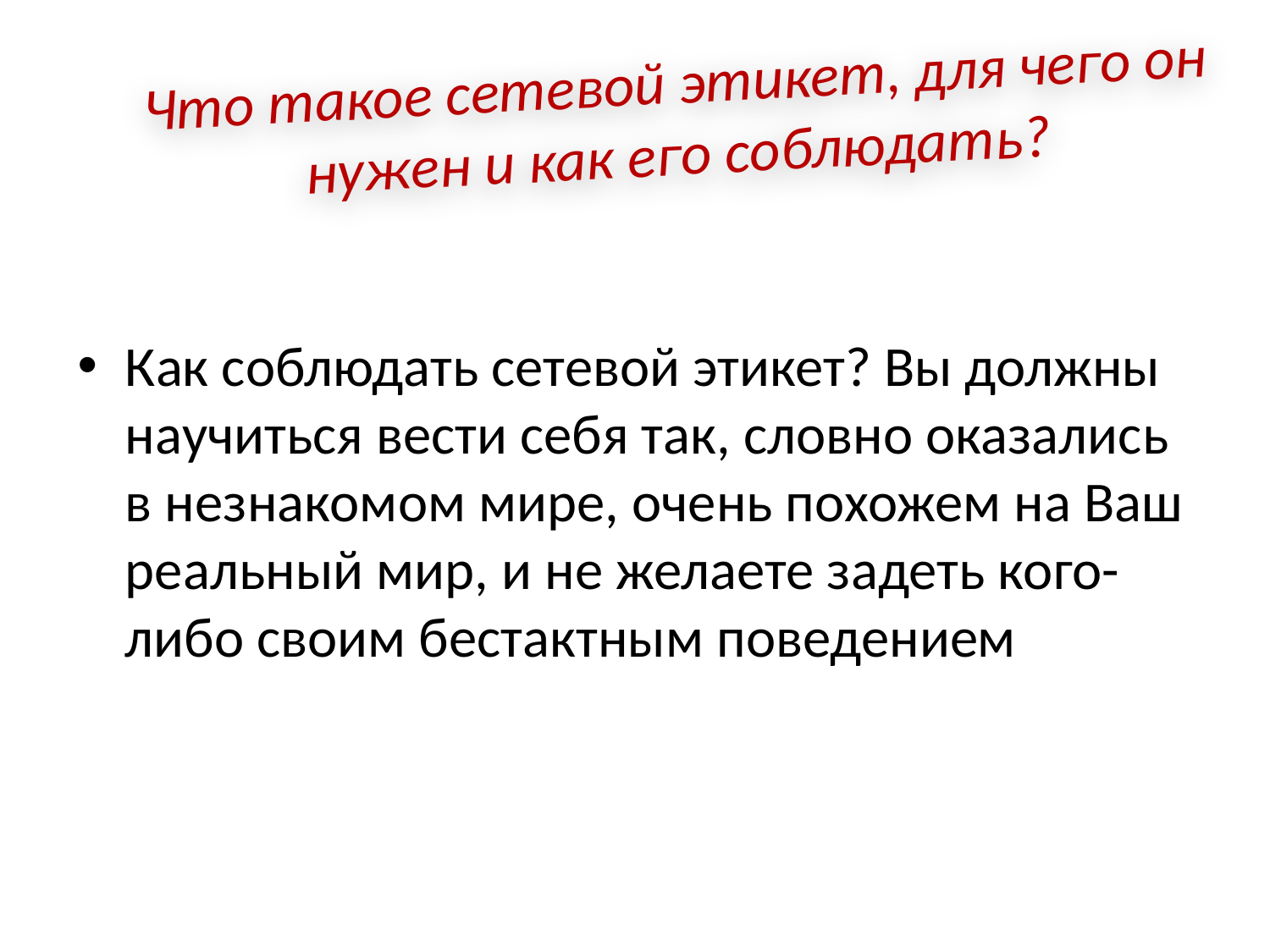

# Что такое сетевой этикет, для чего он нужен и как его соблюдать?
Как соблюдать сетевой этикет? Вы должны научиться вести себя так, словно оказались в незнакомом мире, очень похожем на Ваш реальный мир, и не желаете задеть кого-либо своим бестактным поведением